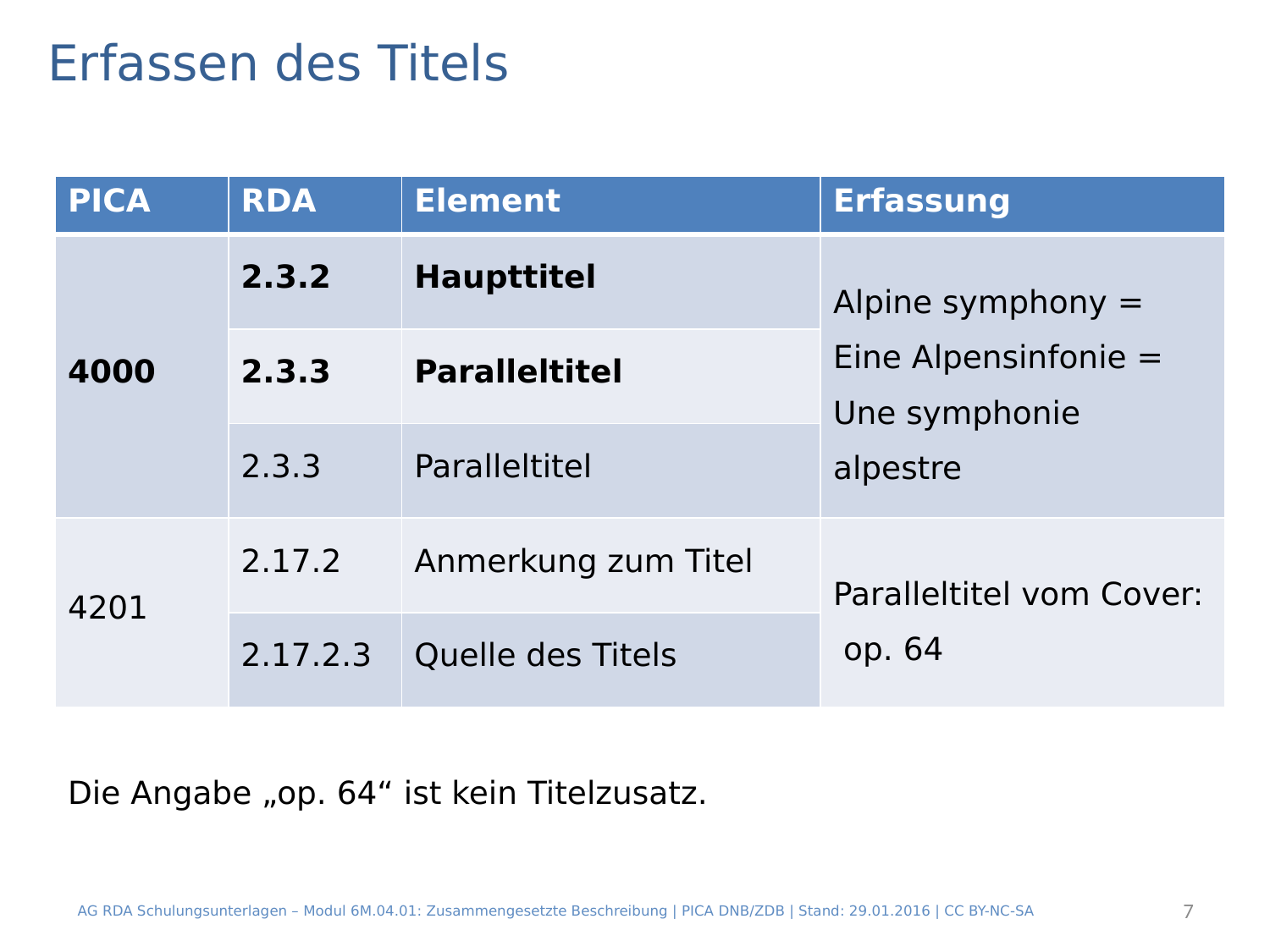

# Erfassen des Titels
| PICA | RDA | Element | Erfassung |
| --- | --- | --- | --- |
| 4000 | 2.3.2 | Haupttitel | Alpine symphony = Eine Alpensinfonie = Une symphonie alpestre |
|  | 2.3.3 | Paralleltitel |  |
|  | 2.3.3 | Paralleltitel |  |
| 4201 | 2.17.2 | Anmerkung zum Titel | Paralleltitel vom Cover: op. 64 |
|  | 2.17.2.3 | Quelle des Titels |  |
Die Angabe „op. 64“ ist kein Titelzusatz.
AG RDA Schulungsunterlagen – Modul 6M.04.01: Zusammengesetzte Beschreibung | PICA DNB/ZDB | Stand: 29.01.2016 | CC BY-NC-SA
7